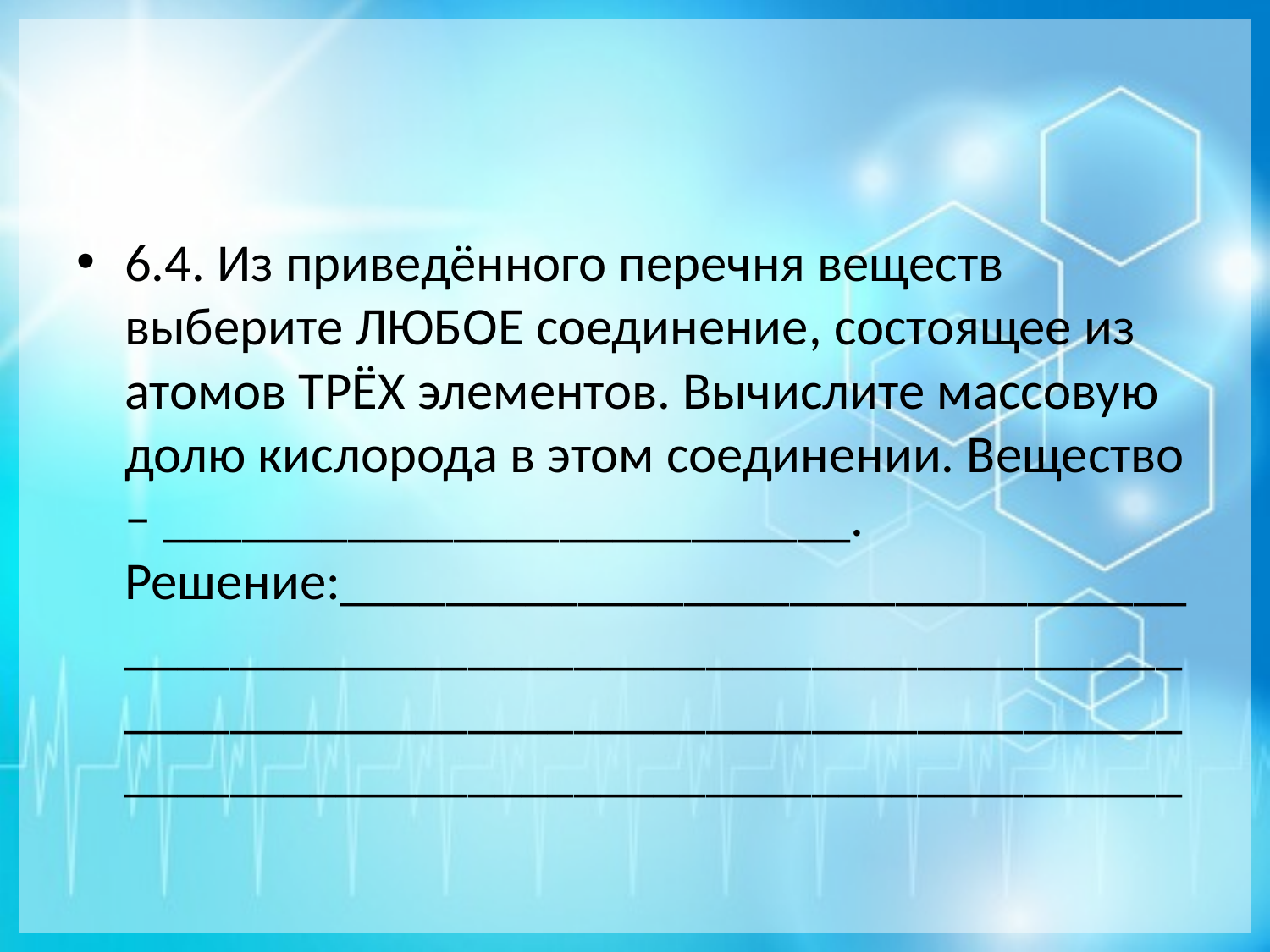

#
6.4. Из приведённого перечня веществ выберите ЛЮБОЕ соединение, состоящее из атомов ТРЁХ элементов. Вычислите массовую долю кислорода в этом соединении. Вещество – __________________________. Решение:________________________________________________________________________ ________________________________________________________________________________